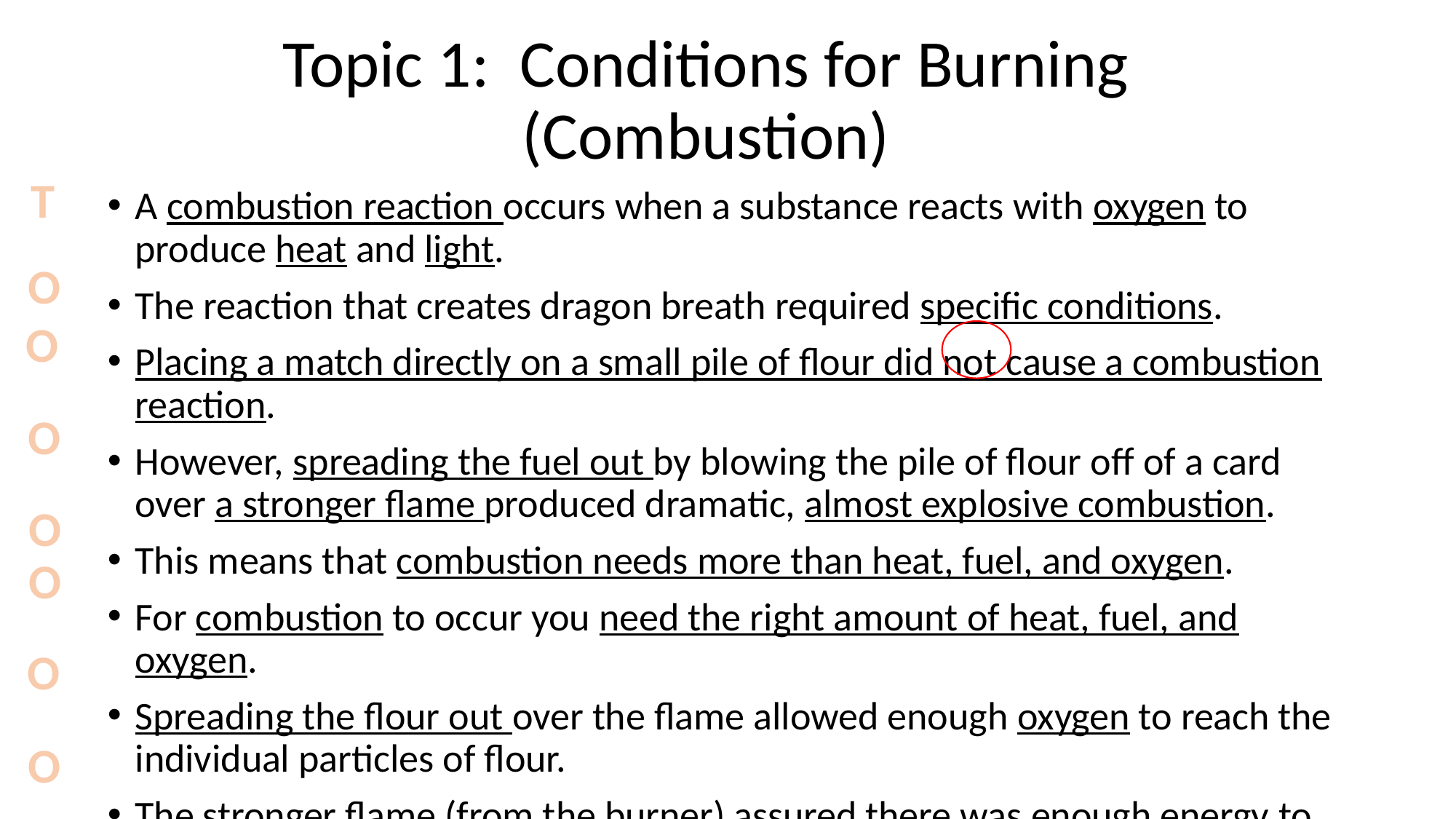

# Topic 1:  Conditions for Burning (Combustion)
T
A combustion reaction occurs when a substance reacts with oxygen to produce heat and light.
The reaction that creates dragon breath required specific conditions.
Placing a match directly on a small pile of flour did not cause a combustion reaction.
However, spreading the fuel out by blowing the pile of flour off of a card over a stronger flame produced dramatic, almost explosive combustion.
This means that combustion needs more than heat, fuel, and oxygen.
For combustion to occur you need the right amount of heat, fuel, and oxygen.
Spreading the flour out over the flame allowed enough oxygen to reach the individual particles of flour.
The stronger flame (from the burner) assured there was enough energy to begin the reaction.

O
O

O
O
O
O
O